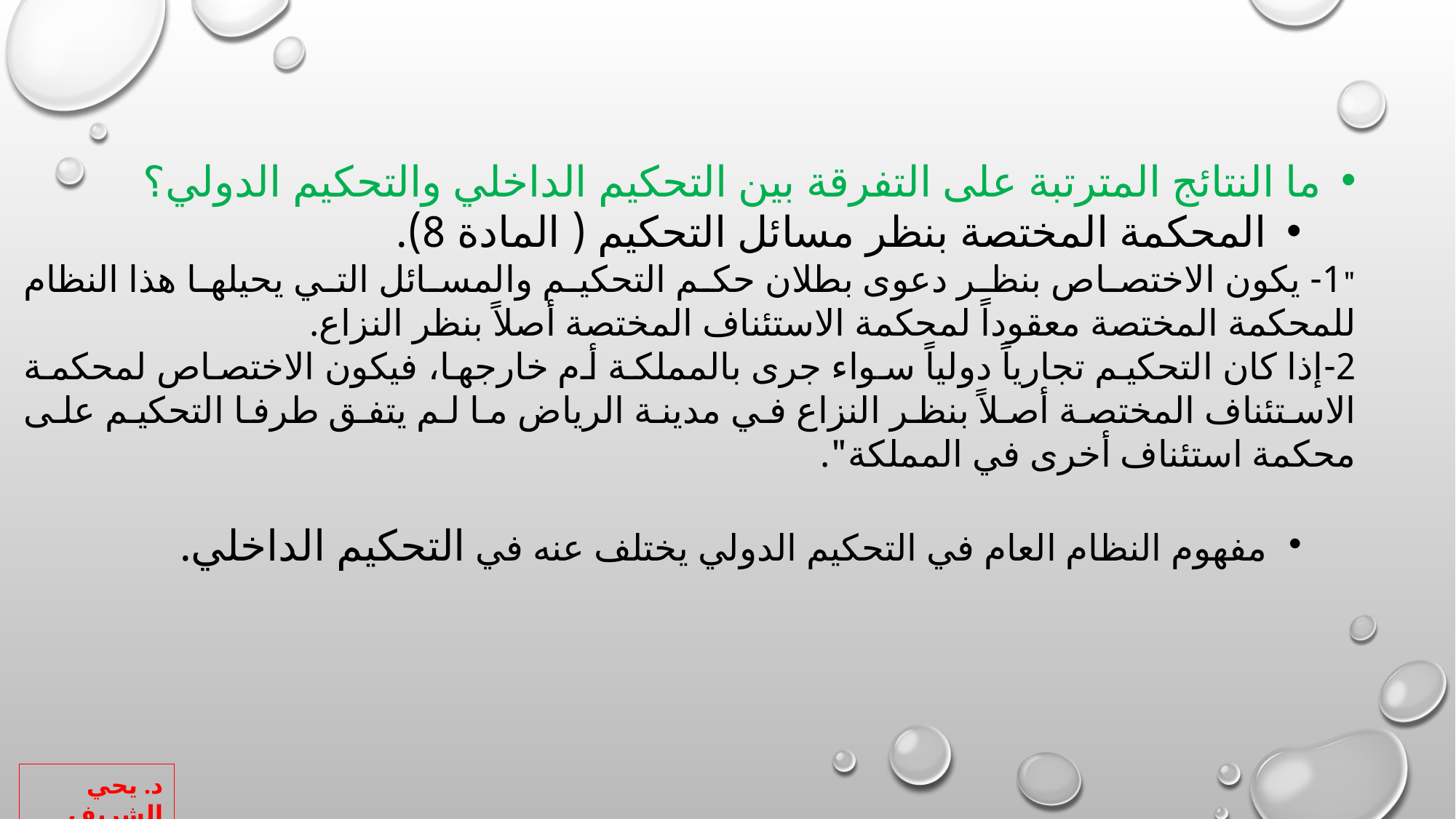

ما النتائج المترتبة على التفرقة بين التحكيم الداخلي والتحكيم الدولي؟
المحكمة المختصة بنظر مسائل التحكيم ( المادة 8).
"1- يكون الاختصاص بنظر دعوى بطلان حكم التحكيم والمسائل التي يحيلها هذا النظام للمحكمة المختصة معقوداً لمحكمة الاستئناف المختصة أصلاً بنظر النزاع.
2-إذا كان التحكيم تجارياً دولياً سواء جرى بالمملكة أم خارجها، فيكون الاختصاص لمحكمة الاستئناف المختصة أصلاً بنظر النزاع في مدينة الرياض ما لم يتفق طرفا التحكيم على محكمة استئناف أخرى في المملكة".

مفهوم النظام العام في التحكيم الدولي يختلف عنه في التحكيم الداخلي.